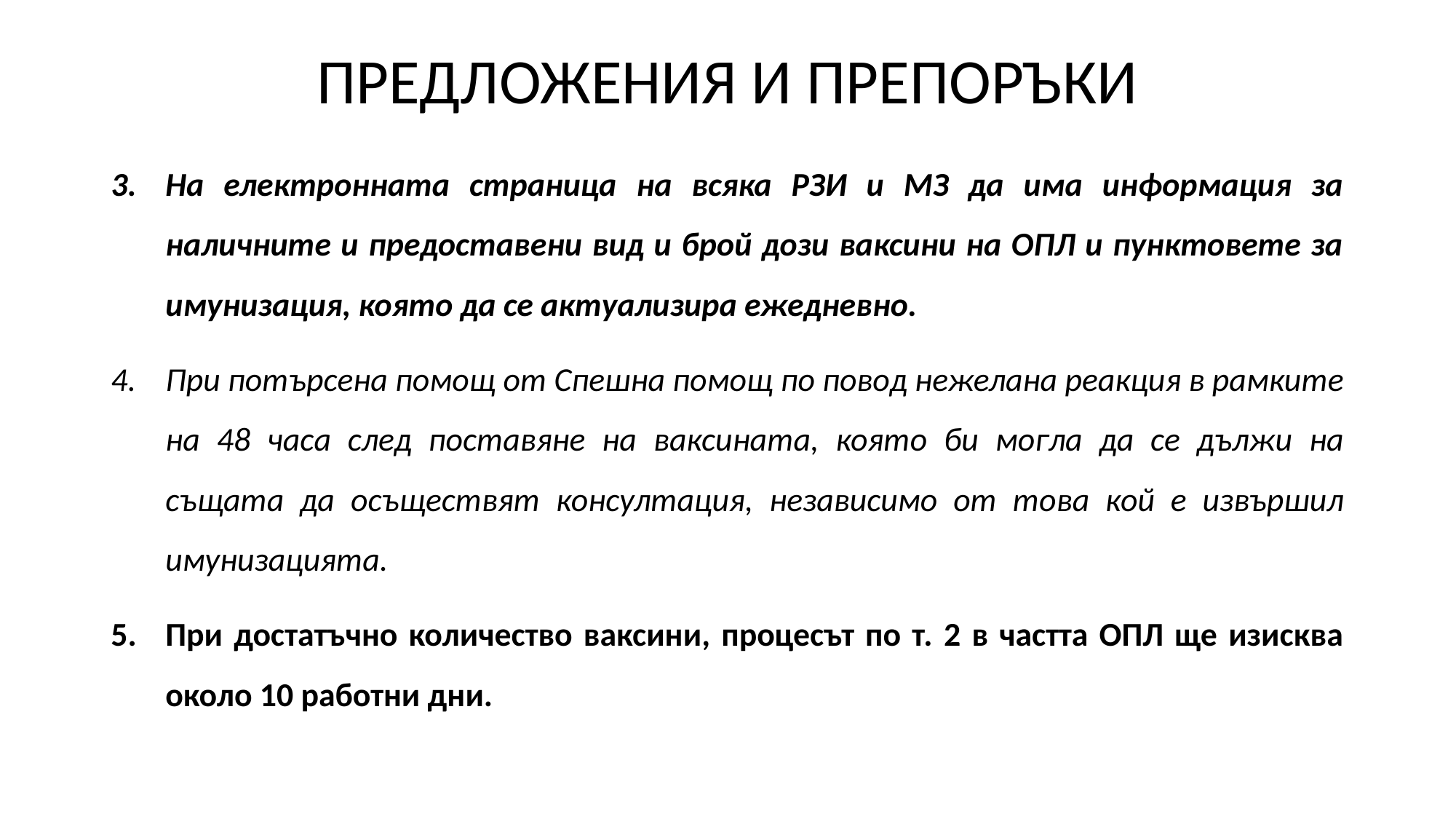

# ПРЕДЛОЖЕНИЯ И ПРЕПОРЪКИ
На електронната страница на всяка РЗИ и МЗ да има информация за наличните и предоставени вид и брой дози ваксини на ОПЛ и пунктовете за имунизация, която да се актуализира ежедневно.
При потърсена помощ от Спешна помощ по повод нежелана реакция в рамките на 48 часа след поставяне на ваксината, която би могла да се дължи на същата да осъществят консултация, независимо от това кой е извършил имунизацията.
При достатъчно количество ваксини, процесът по т. 2 в частта ОПЛ ще изисква около 10 работни дни.